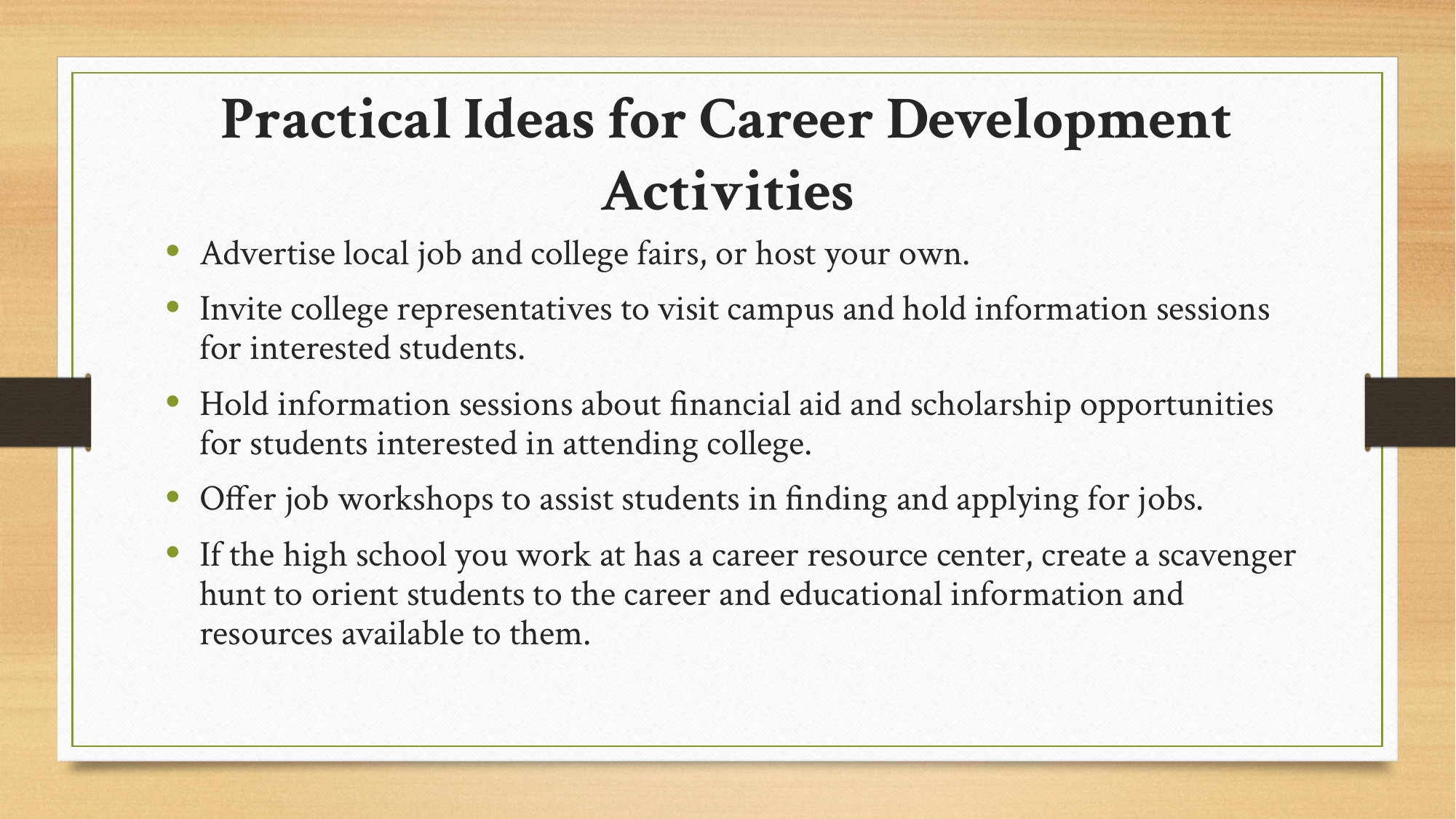

Practical Ideas for Career Development Activities
Advertise local job and college fairs, or host your own.
Invite college representatives to visit campus and hold information sessions for interested students.
Hold information sessions about financial aid and scholarship opportunities for students interested in attending college.
Offer job workshops to assist students in finding and applying for jobs.
If the high school you work at has a career resource center, create a scavenger hunt to orient students to the career and educational information and resources available to them.